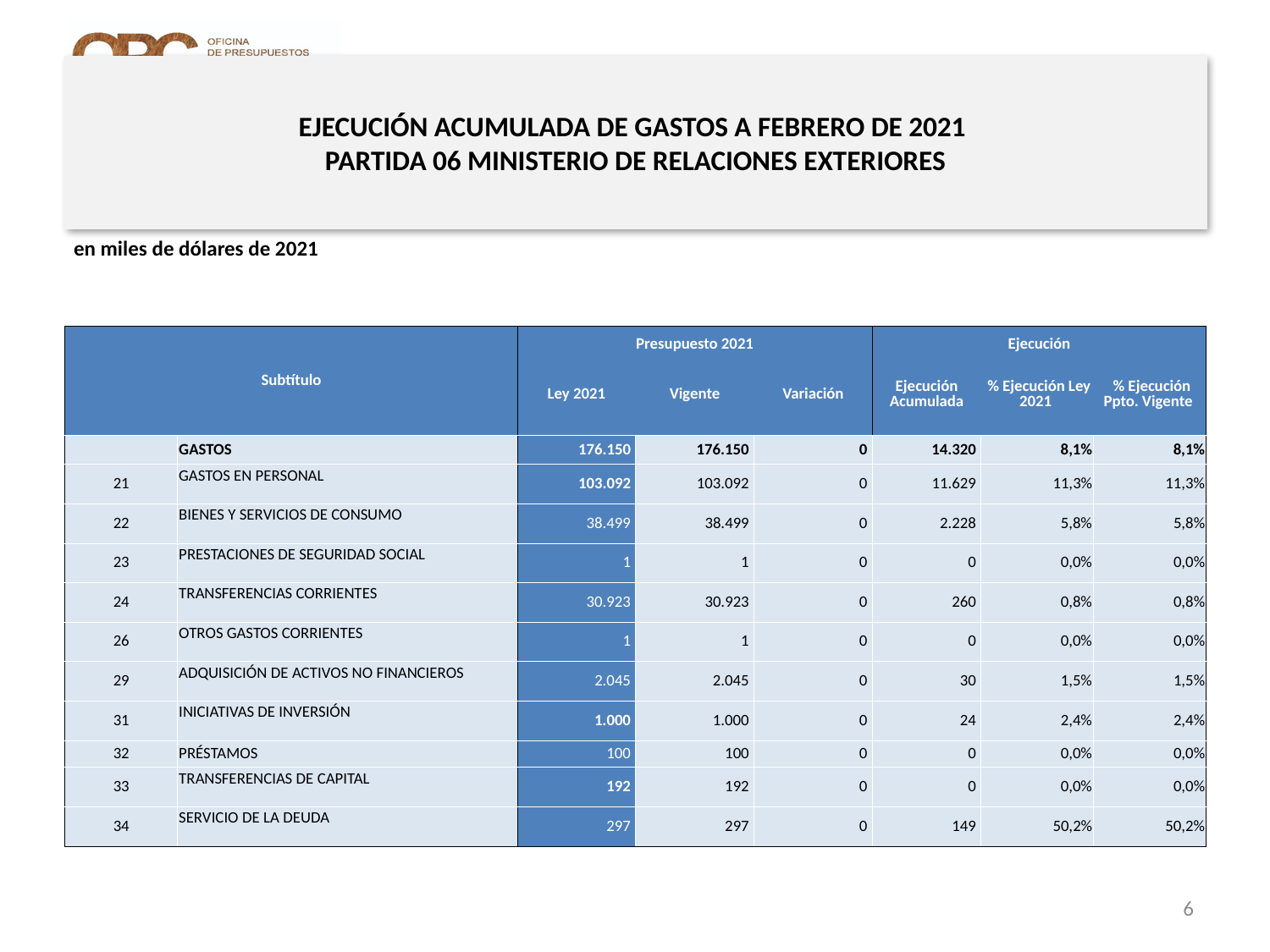

# EJECUCIÓN ACUMULADA DE GASTOS A FEBRERO DE 2021 PARTIDA 06 MINISTERIO DE RELACIONES EXTERIORES
en miles de dólares de 2021
| Subtítulo |  | Presupuesto 2021 |  |  | Ejecución |  |  |
| --- | --- | --- | --- | --- | --- | --- | --- |
|  |  | Ley 2021 | Vigente | Variación | Ejecución Acumulada | % Ejecución Ley 2021 | % Ejecución Ppto. Vigente |
|  | GASTOS | 176.150 | 176.150 | 0 | 14.320 | 8,1% | 8,1% |
| 21 | GASTOS EN PERSONAL | 103.092 | 103.092 | 0 | 11.629 | 11,3% | 11,3% |
| 22 | BIENES Y SERVICIOS DE CONSUMO | 38.499 | 38.499 | 0 | 2.228 | 5,8% | 5,8% |
| 23 | PRESTACIONES DE SEGURIDAD SOCIAL | 1 | 1 | 0 | 0 | 0,0% | 0,0% |
| 24 | TRANSFERENCIAS CORRIENTES | 30.923 | 30.923 | 0 | 260 | 0,8% | 0,8% |
| 26 | OTROS GASTOS CORRIENTES | 1 | 1 | 0 | 0 | 0,0% | 0,0% |
| 29 | ADQUISICIÓN DE ACTIVOS NO FINANCIEROS | 2.045 | 2.045 | 0 | 30 | 1,5% | 1,5% |
| 31 | INICIATIVAS DE INVERSIÓN | 1.000 | 1.000 | 0 | 24 | 2,4% | 2,4% |
| 32 | PRÉSTAMOS | 100 | 100 | 0 | 0 | 0,0% | 0,0% |
| 33 | TRANSFERENCIAS DE CAPITAL | 192 | 192 | 0 | 0 | 0,0% | 0,0% |
| 34 | SERVICIO DE LA DEUDA | 297 | 297 | 0 | 149 | 50,2% | 50,2% |
Fuente: Elaboración propia en base  a Informes de ejecución presupuestaria mensual de DIPRES
6